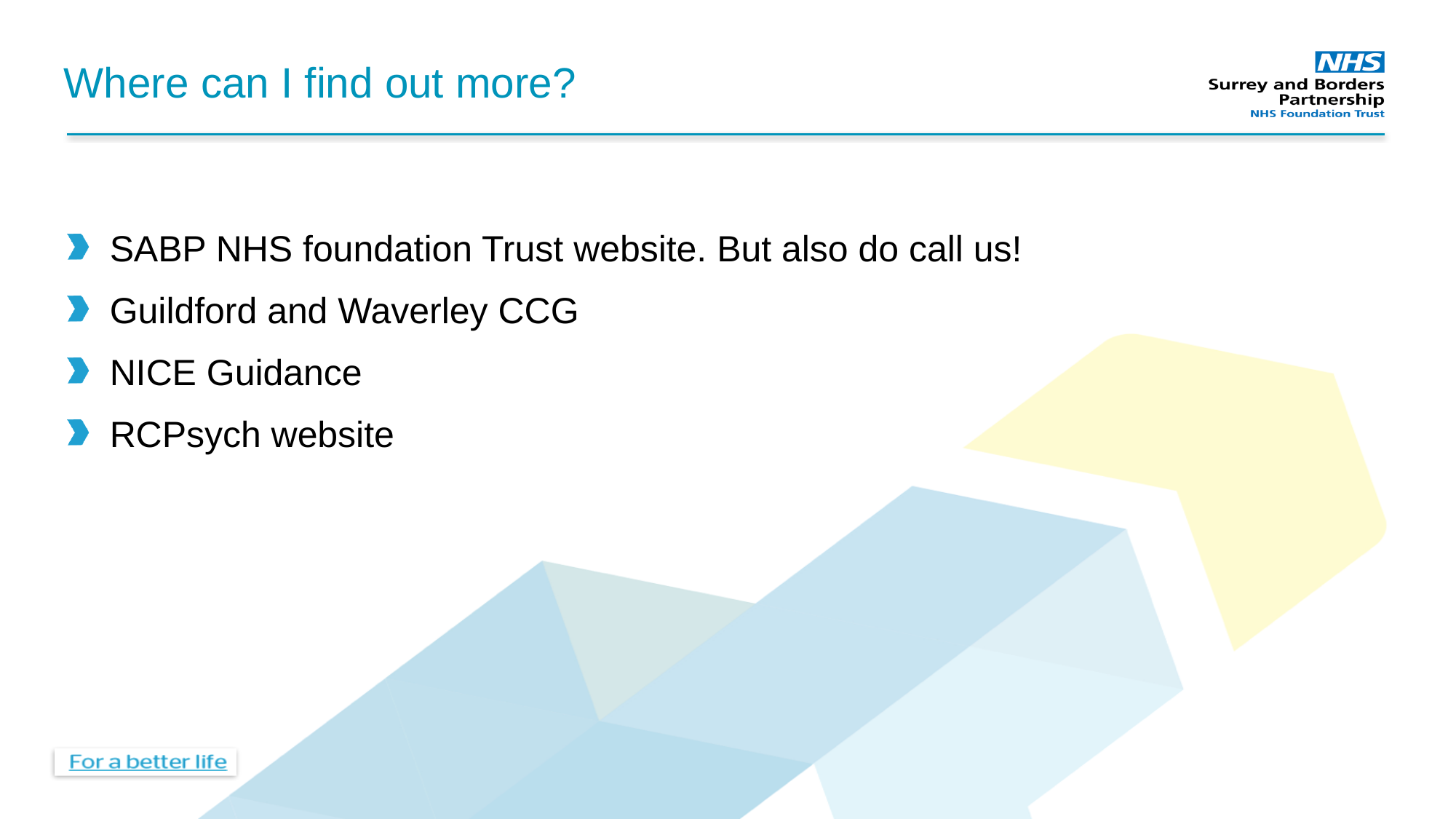

# Where can I find out more?
SABP NHS foundation Trust website. But also do call us!
Guildford and Waverley CCG
NICE Guidance
RCPsych website